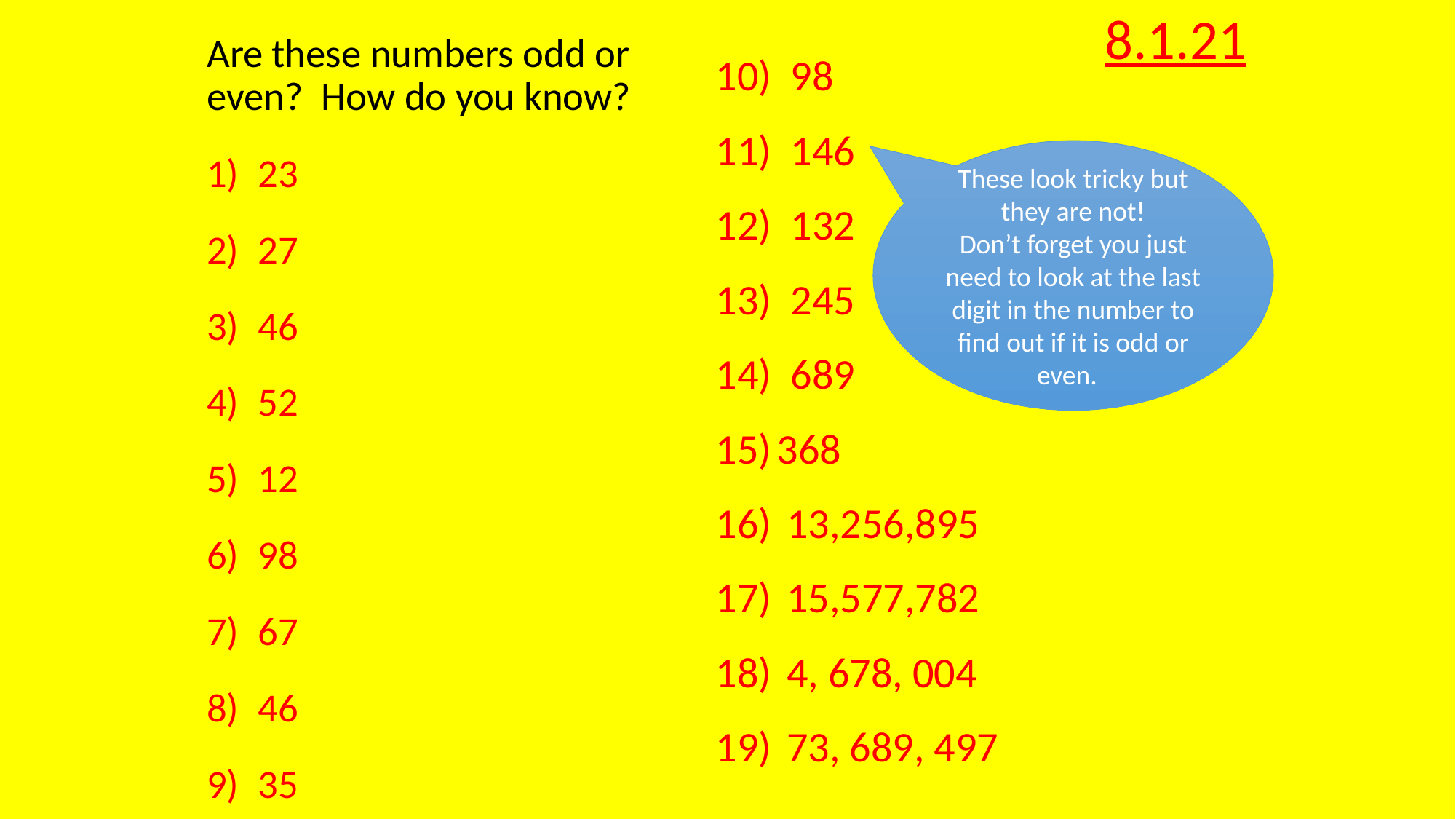

# 8.1.21
Are these numbers odd or even?  How do you know?
23
27
46
52
12
98
67
46
35

10)  98
11)  146
12)  132
13)  245
14)  689
368
 13,256,895
 15,577,782
 4, 678, 004
 73, 689, 497

These look tricky but they are not!
Don’t forget you just need to look at the last digit in the number to find out if it is odd or even.